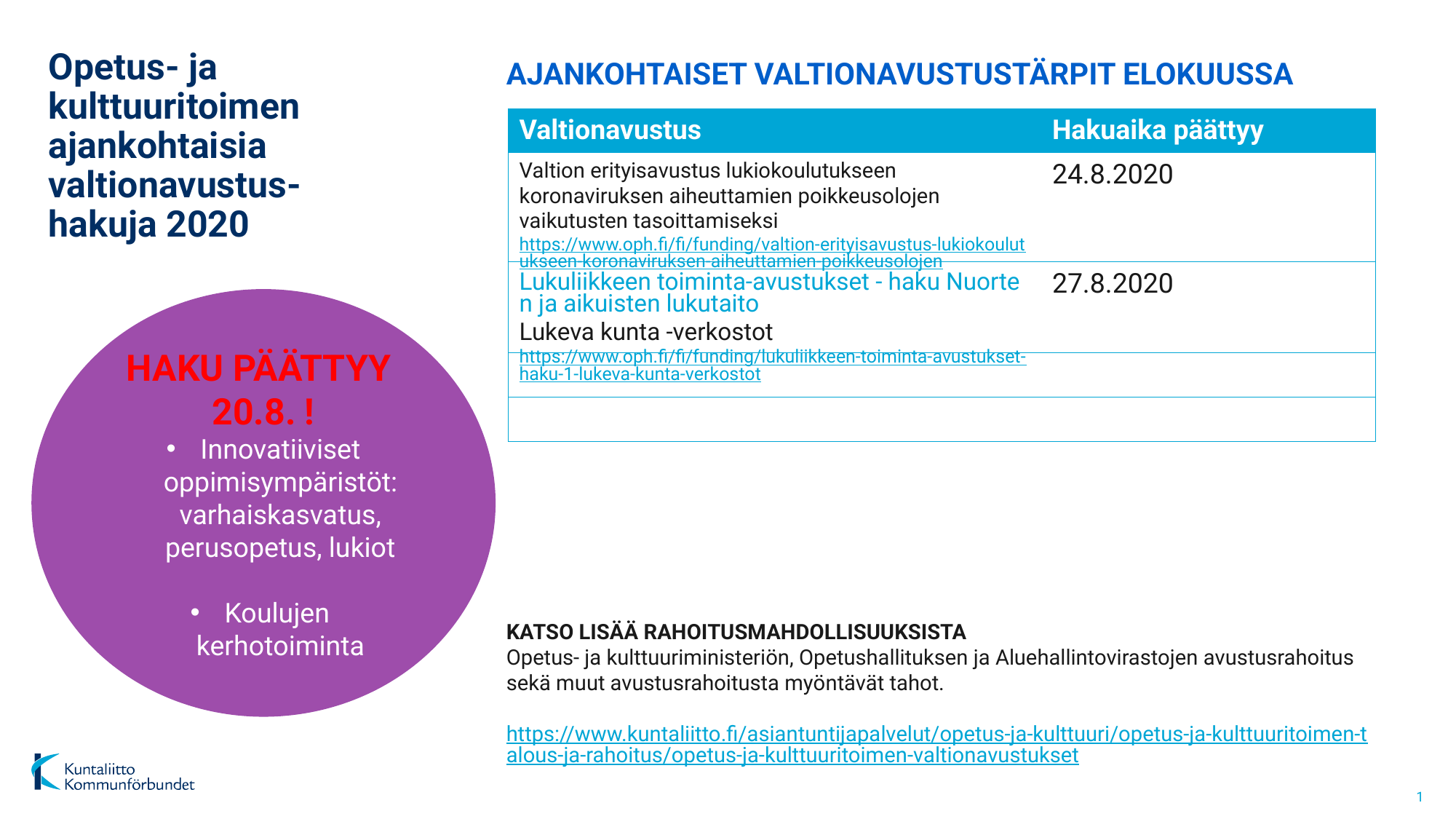

# Opetus- ja kulttuuritoimen ajankohtaisia valtionavustus- hakuja 2020
AJANKOHTAISET VALTIONAVUSTUSTÄRPIT ELOKUUSSA

KATSO LISÄÄ RAHOITUSMAHDOLLISUUKSISTA
Opetus- ja kulttuuriministeriön, Opetushallituksen ja Aluehallintovirastojen avustusrahoitus sekä muut avustusrahoitusta myöntävät tahot.

https://www.kuntaliitto.fi/asiantuntijapalvelut/opetus-ja-kulttuuri/opetus-ja-kulttuuritoimen-talous-ja-rahoitus/opetus-ja-kulttuuritoimen-valtionavustukset

pvh
| Valtionavustus | Hakuaika päättyy |
| --- | --- |
| Valtion erityisavustus lukiokoulutukseen koronaviruksen aiheuttamien poikkeusolojen vaikutusten tasoittamiseksi https://www.oph.fi/fi/funding/valtion-erityisavustus-lukiokoulutukseen-koronaviruksen-aiheuttamien-poikkeusolojen | 24.8.2020 |
| Lukuliikkeen toiminta-avustukset - haku Nuorten ja aikuisten lukutaito Lukeva kunta -verkostot https://www.oph.fi/fi/funding/lukuliikkeen-toiminta-avustukset-haku-1-lukeva-kunta-verkostot | 27.8.2020 |
|  |  |
|  |  |
HAKU PÄÄTTYY
20.8. !
Innovatiiviset oppimisympäristöt: varhaiskasvatus, perusopetus, lukiot

Koulujen  kerhotoiminta
1